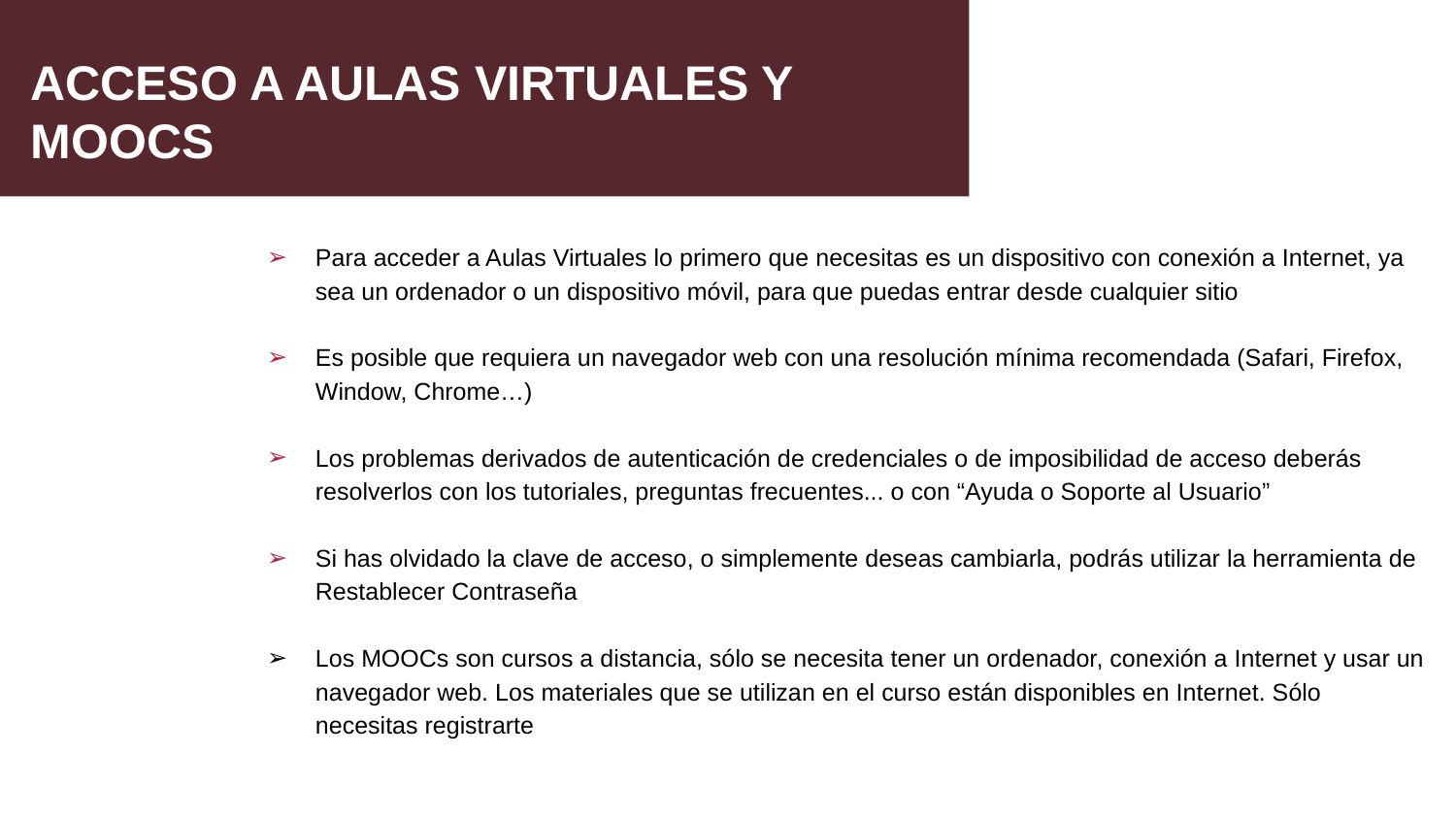

ACCESO A AULAS VIRTUALES Y MOOCS
Para acceder a Aulas Virtuales lo primero que necesitas es un dispositivo con conexión a Internet, ya sea un ordenador o un dispositivo móvil, para que puedas entrar desde cualquier sitio

Es posible que requiera un navegador web con una resolución mínima recomendada (Safari, Firefox, Window, Chrome…)

Los problemas derivados de autenticación de credenciales o de imposibilidad de acceso deberás resolverlos con los tutoriales, preguntas frecuentes... o con “Ayuda o Soporte al Usuario”

Si has olvidado la clave de acceso, o simplemente deseas cambiarla, podrás utilizar la herramienta de Restablecer Contraseña

Los MOOCs son cursos a distancia, sólo se necesita tener un ordenador, conexión a Internet y usar un navegador web. Los materiales que se utilizan en el curso están disponibles en Internet. Sólo necesitas registrarte

El conjunto de datos sobre una persona u organización,  accesibles de forma pública través de Internet.
Es una identidad     fragmentada y múltiple, compuesta por diferentes perfiles según el entorno o contexto en que se construya.